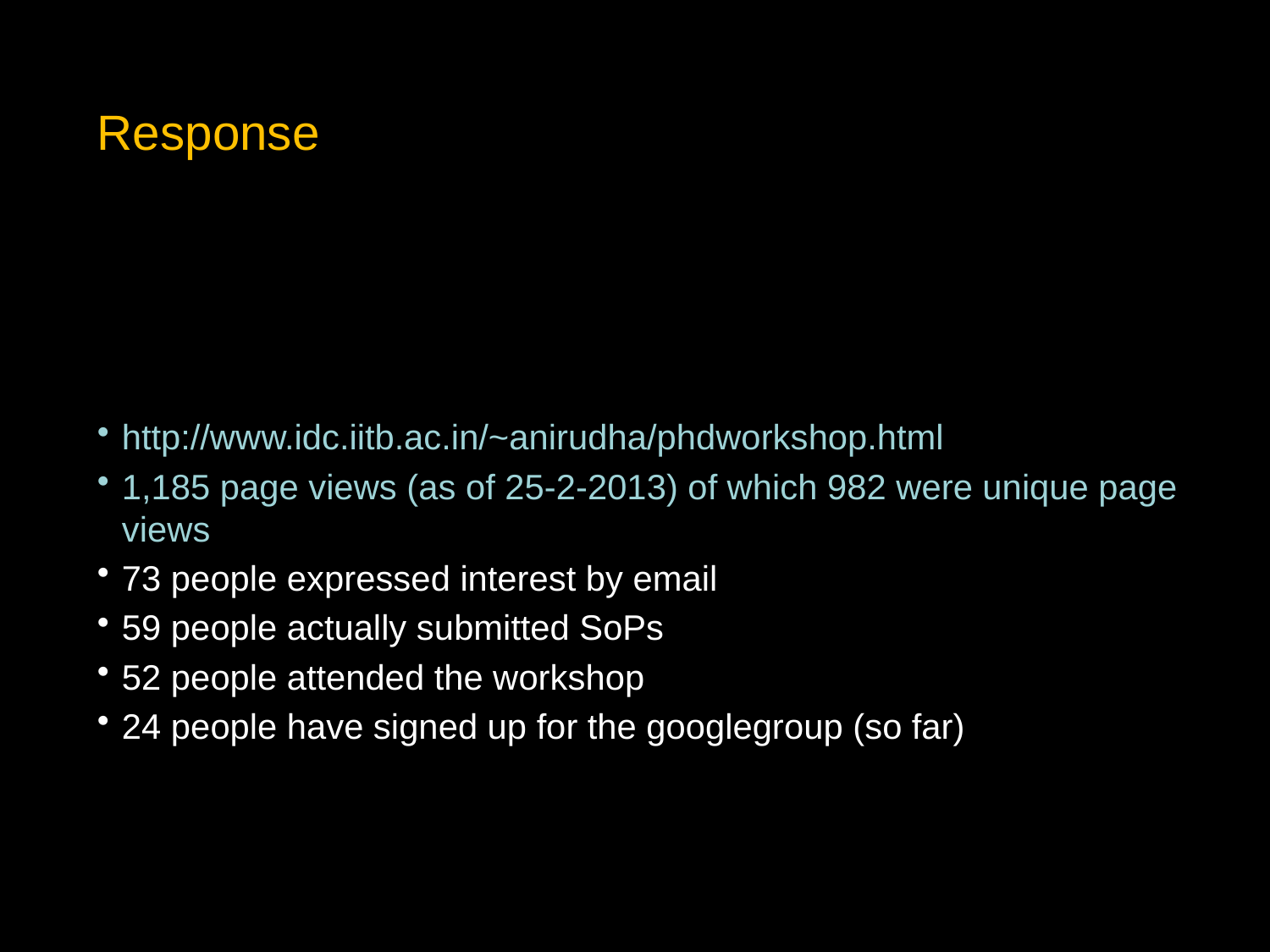

# Response
http://www.idc.iitb.ac.in/~anirudha/phdworkshop.html
1,185 page views (as of 25-2-2013) of which 982 were unique page views
73 people expressed interest by email
59 people actually submitted SoPs
52 people attended the workshop
24 people have signed up for the googlegroup (so far)